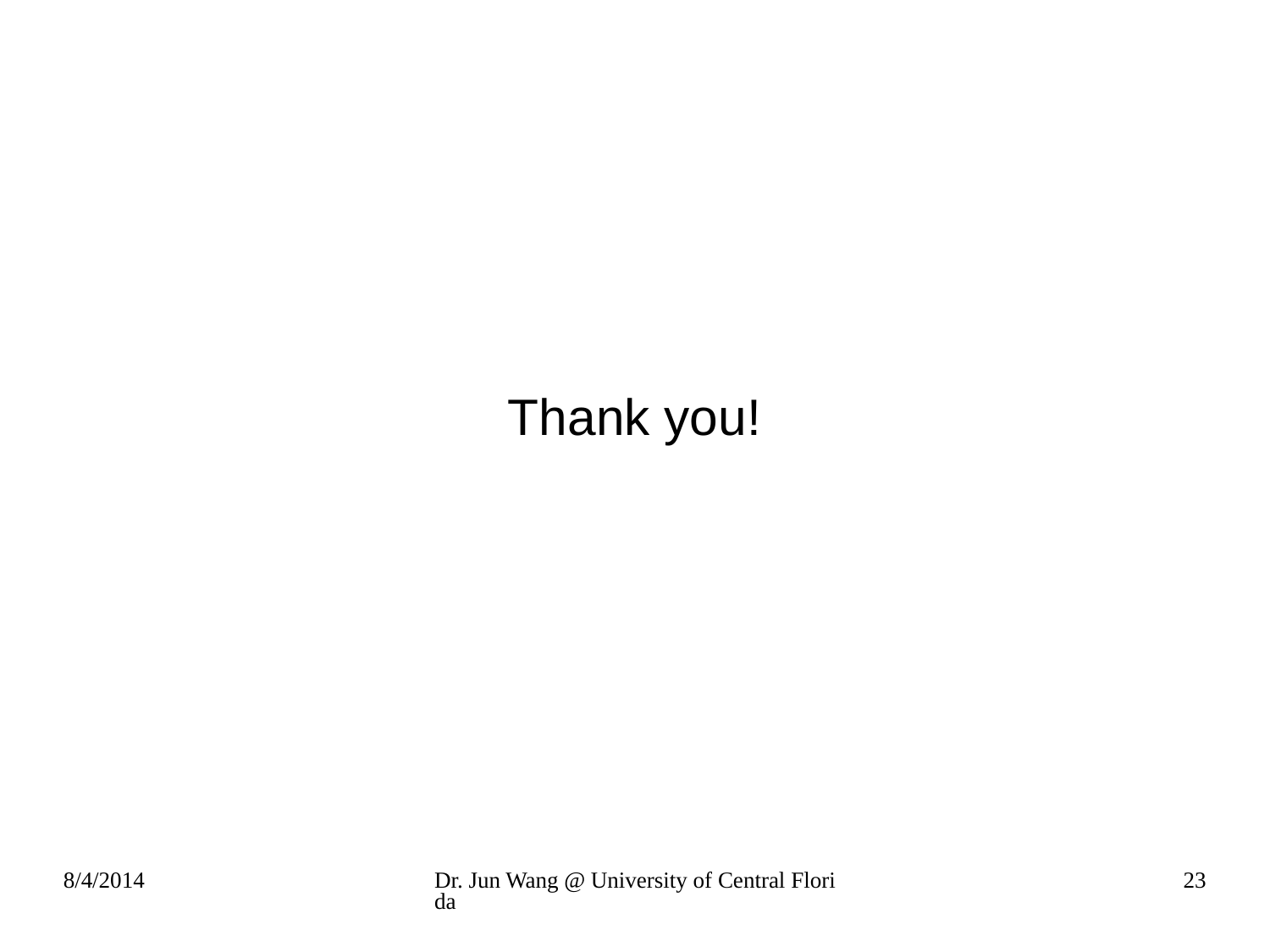

#

Thank you!
8/4/2014
Dr. Jun Wang @ University of Central Florida
23